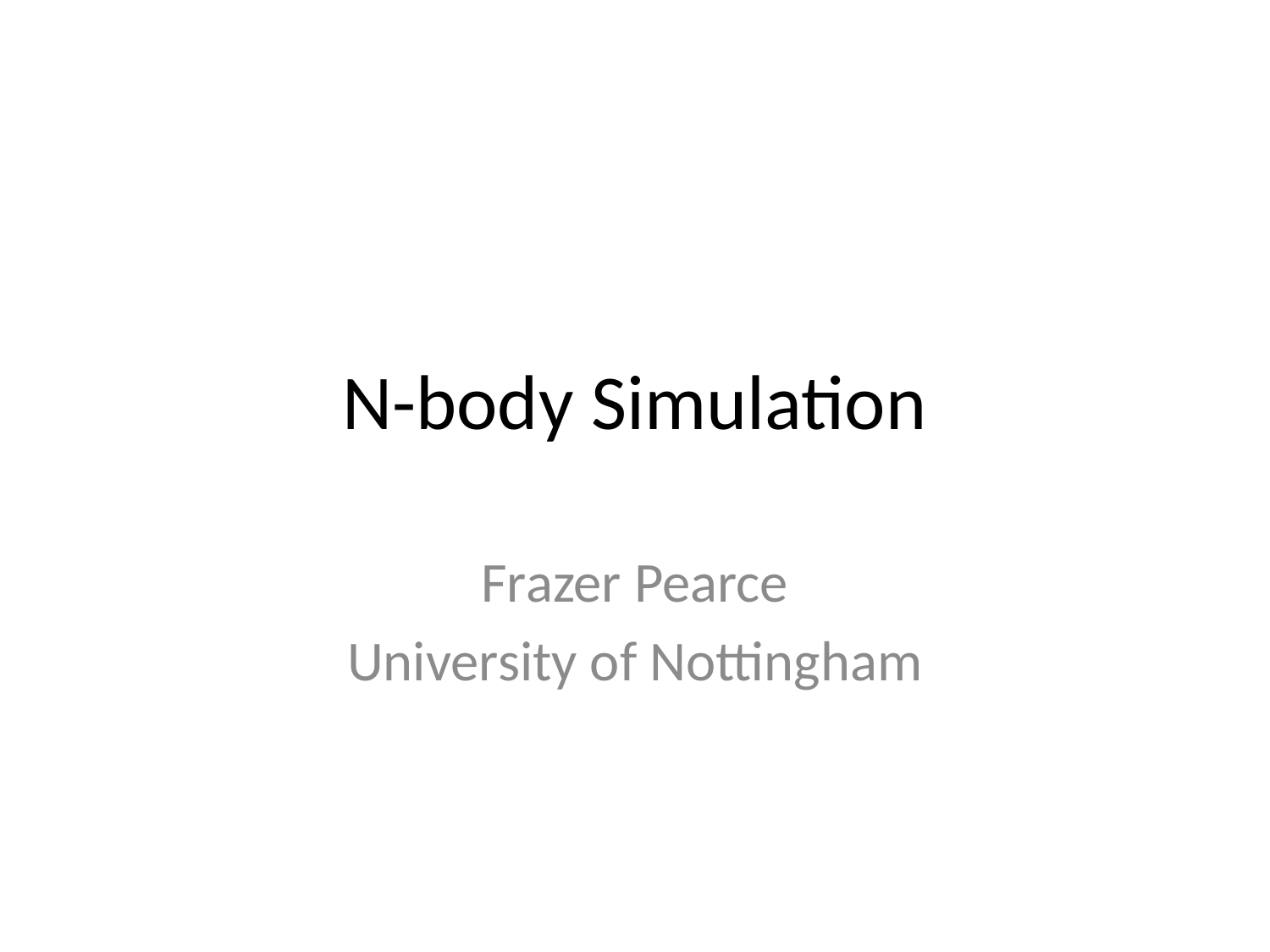

# N-body Simulation
Frazer Pearce
University of Nottingham